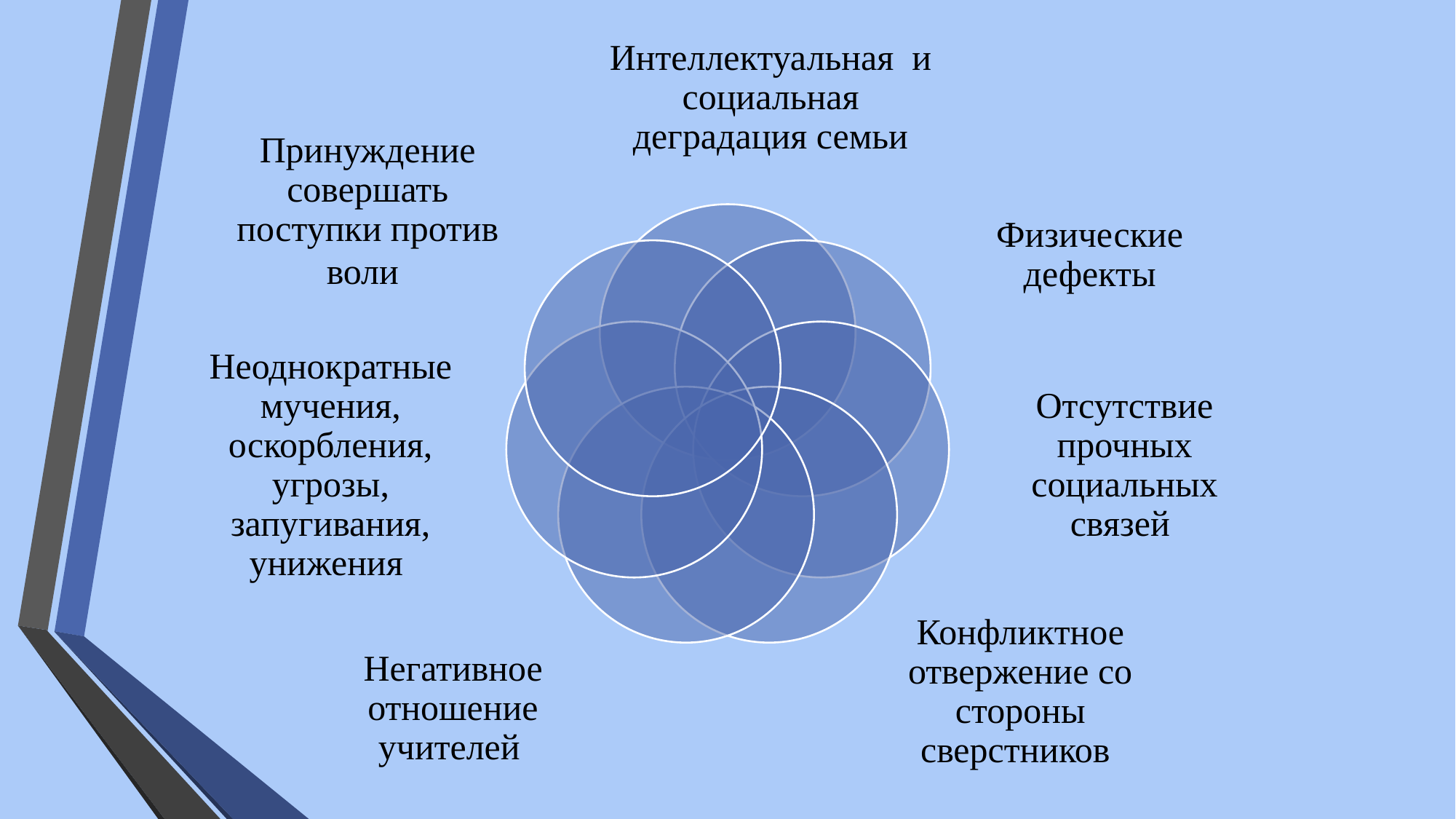

Интеллектуальная  и социальная деградация семьи
Физические дефекты
Отсутствие прочных социальных связей
Конфликтное отвержение со стороны сверстников
Негативное отношение учителей
Неоднократные мучения, оскорбления, угрозы, запугивания, унижения
Принуждение совершать поступки против воли